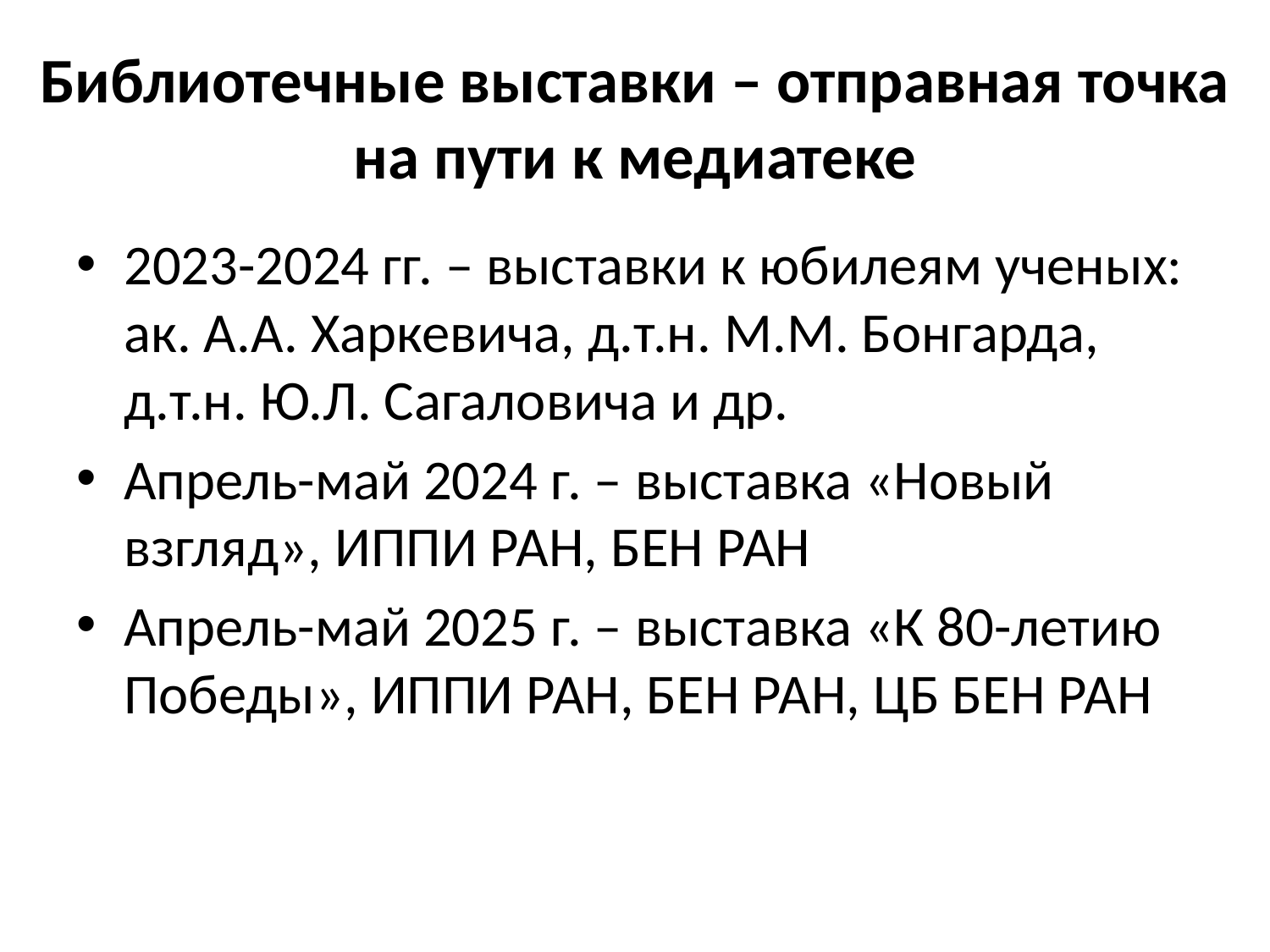

# Библиотечные выставки – отправная точка на пути к медиатеке
2023-2024 гг. – выставки к юбилеям ученых: ак. А.А. Харкевича, д.т.н. М.М. Бонгарда, д.т.н. Ю.Л. Сагаловича и др.
Апрель-май 2024 г. – выставка «Новый взгляд», ИППИ РАН, БЕН РАН
Апрель-май 2025 г. – выставка «К 80-летию Победы», ИППИ РАН, БЕН РАН, ЦБ БЕН РАН